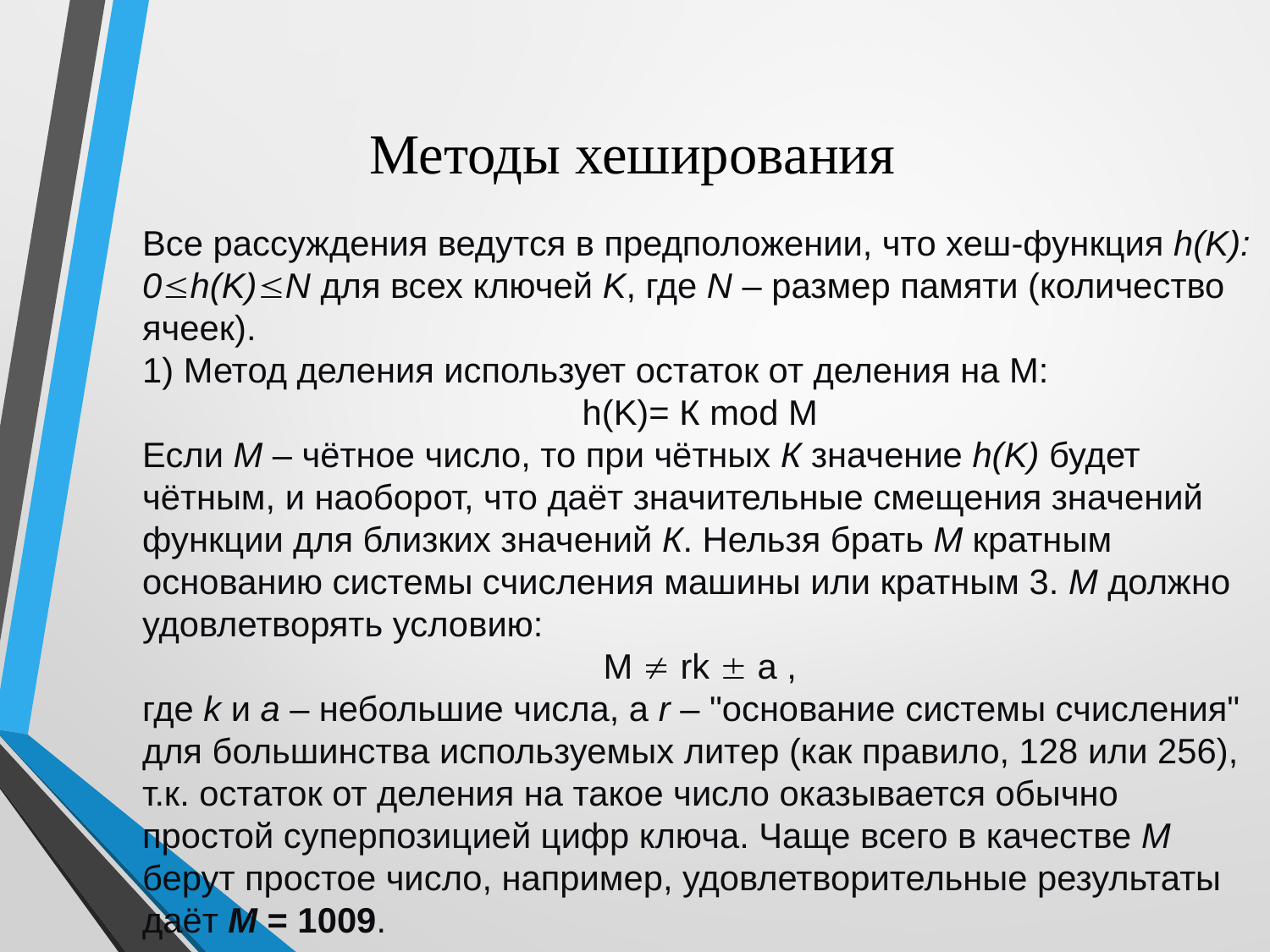

# Методы хеширования
Все рассуждения ведутся в предположении, что хеш-функция h(K): 0≤h(K)≤N для всех ключей K, где N – размер памяти (количество ячеек).
1) Метод деления использует остаток от деления на М:
h(K)= К mod M
Если М – чётное число, то при чётных К значение h(K) будет чётным, и наоборот, что даёт значительные смещения значений функции для близких значений К. Нельзя брать М кратным основанию системы счисления машины или кратным 3. М должно удовлетворять условию:
М ≠ rk ± a ,
где k и a – небольшие числа, а r – "основание системы счисления" для большинства используемых литер (как правило, 128 или 256), т.к. остаток от деления на такое число оказывается обычно простой суперпозицией цифр ключа. Чаще всего в качестве М берут простое число, например, удовлетворительные результаты даёт М = 1009.